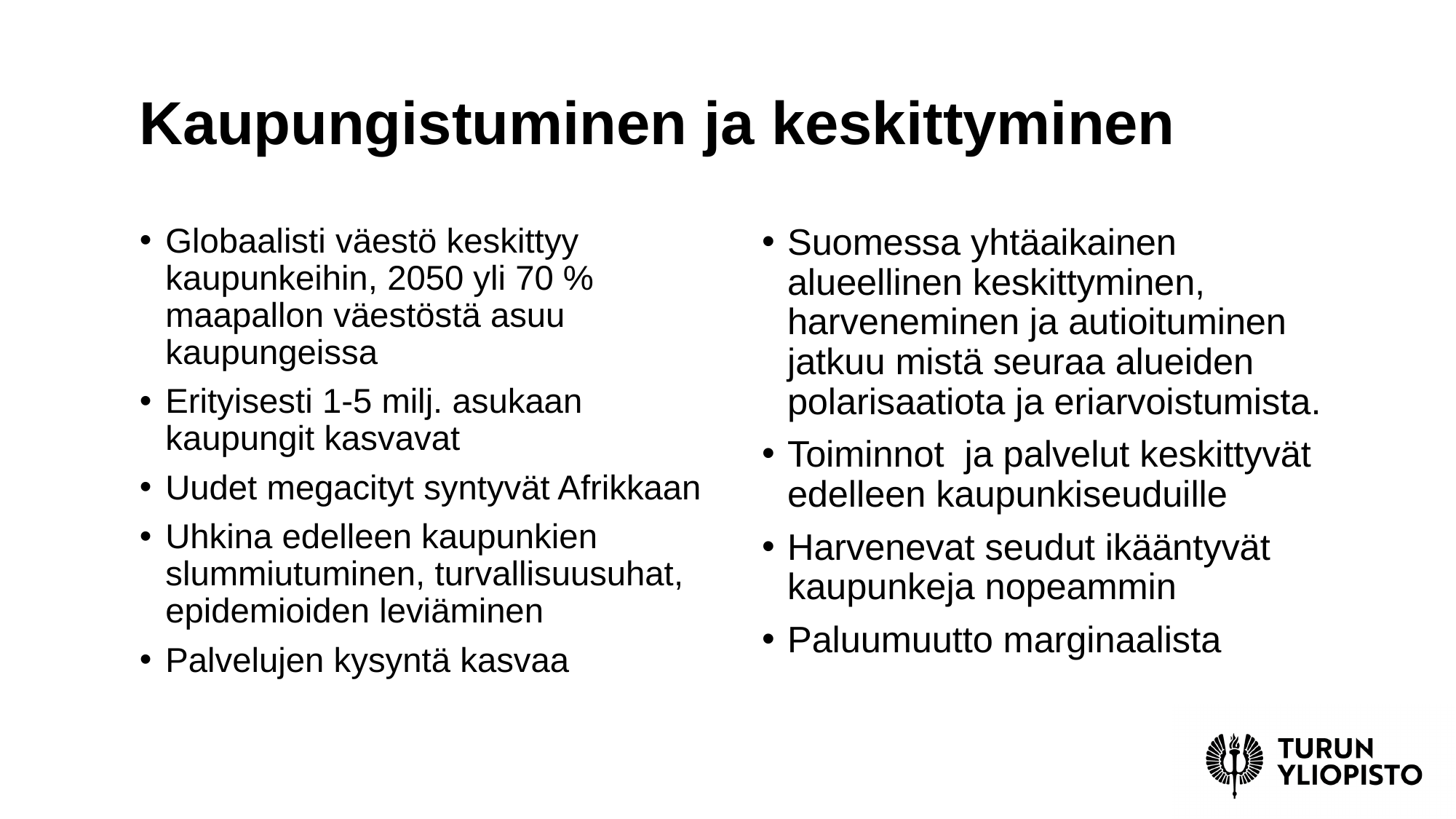

# Kaupungistuminen ja keskittyminen
Globaalisti väestö keskittyy kaupunkeihin, 2050 yli 70 % maapallon väestöstä asuu kaupungeissa
Erityisesti 1-5 milj. asukaan kaupungit kasvavat
Uudet megacityt syntyvät Afrikkaan
Uhkina edelleen kaupunkien slummiutuminen, turvallisuusuhat, epidemioiden leviäminen
Palvelujen kysyntä kasvaa

Suomessa yhtäaikainen alueellinen keskittyminen, harveneminen ja autioituminen jatkuu mistä seuraa alueiden polarisaatiota ja eriarvoistumista.
Toiminnot  ja palvelut keskittyvät edelleen kaupunkiseuduille
Harvenevat seudut ikääntyvät kaupunkeja nopeammin
Paluumuutto marginaalista